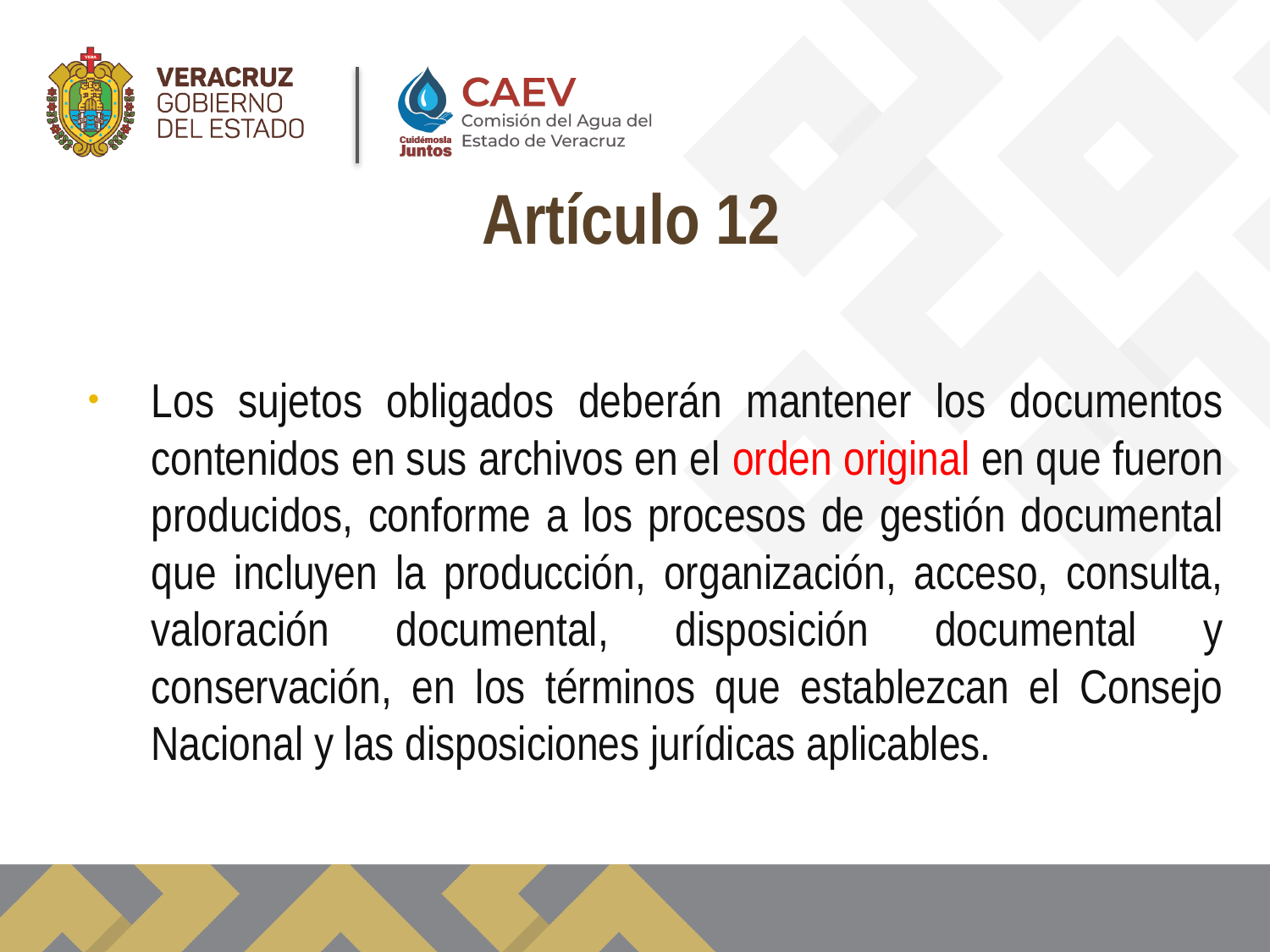

Artículo 12
Los sujetos obligados deberán mantener los documentos contenidos en sus archivos en el orden original en que fueron producidos, conforme a los procesos de gestión documental que incluyen la producción, organización, acceso, consulta, valoración documental, disposición documental y conservación, en los términos que establezcan el Consejo Nacional y las disposiciones jurídicas aplicables.